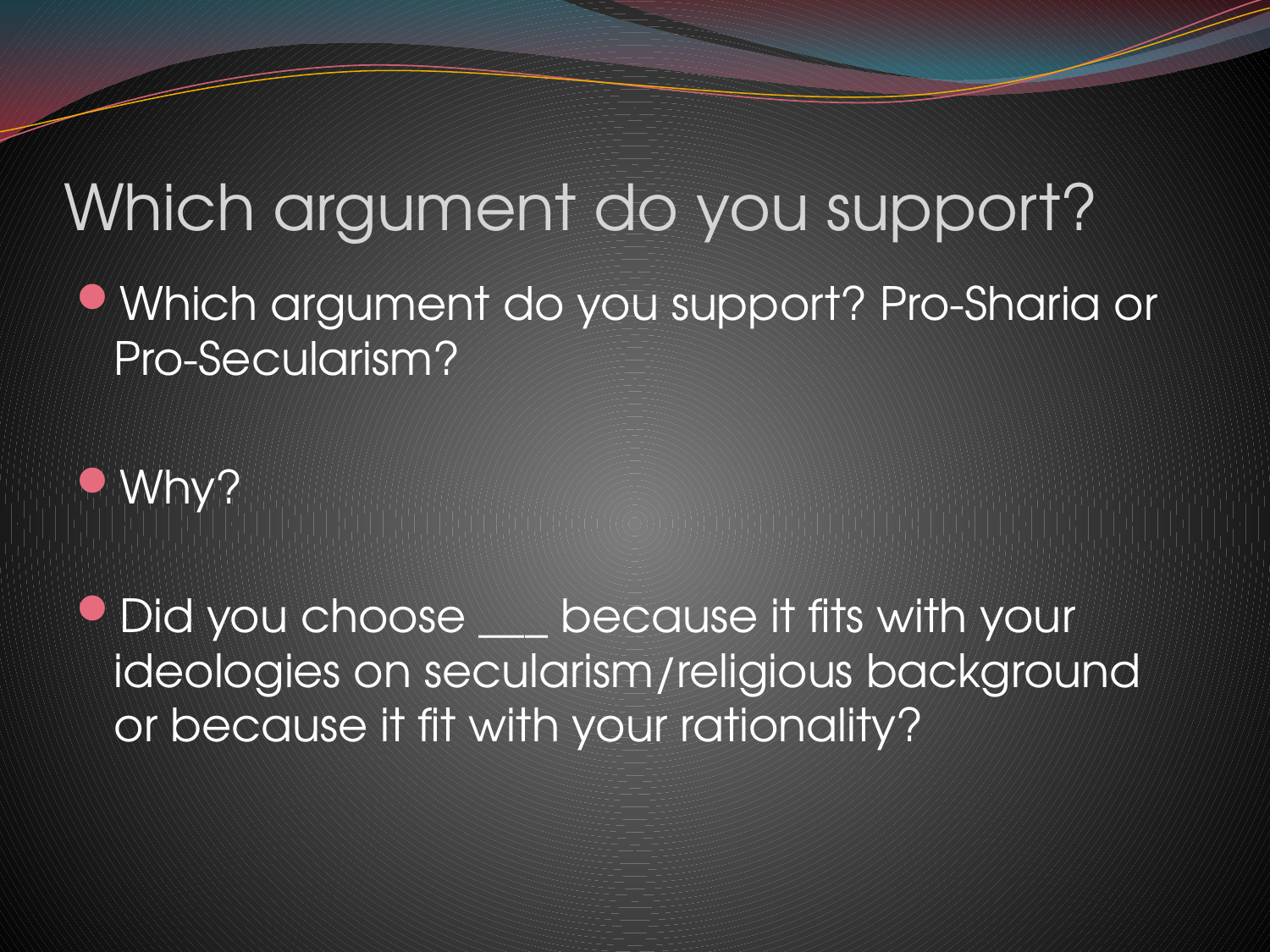

# Which argument do you support?
Which argument do you support? Pro-Sharia or Pro-Secularism?

Why?

Did you choose ___ because it fits with your ideologies on secularism/religious background or because it fit with your rationality?